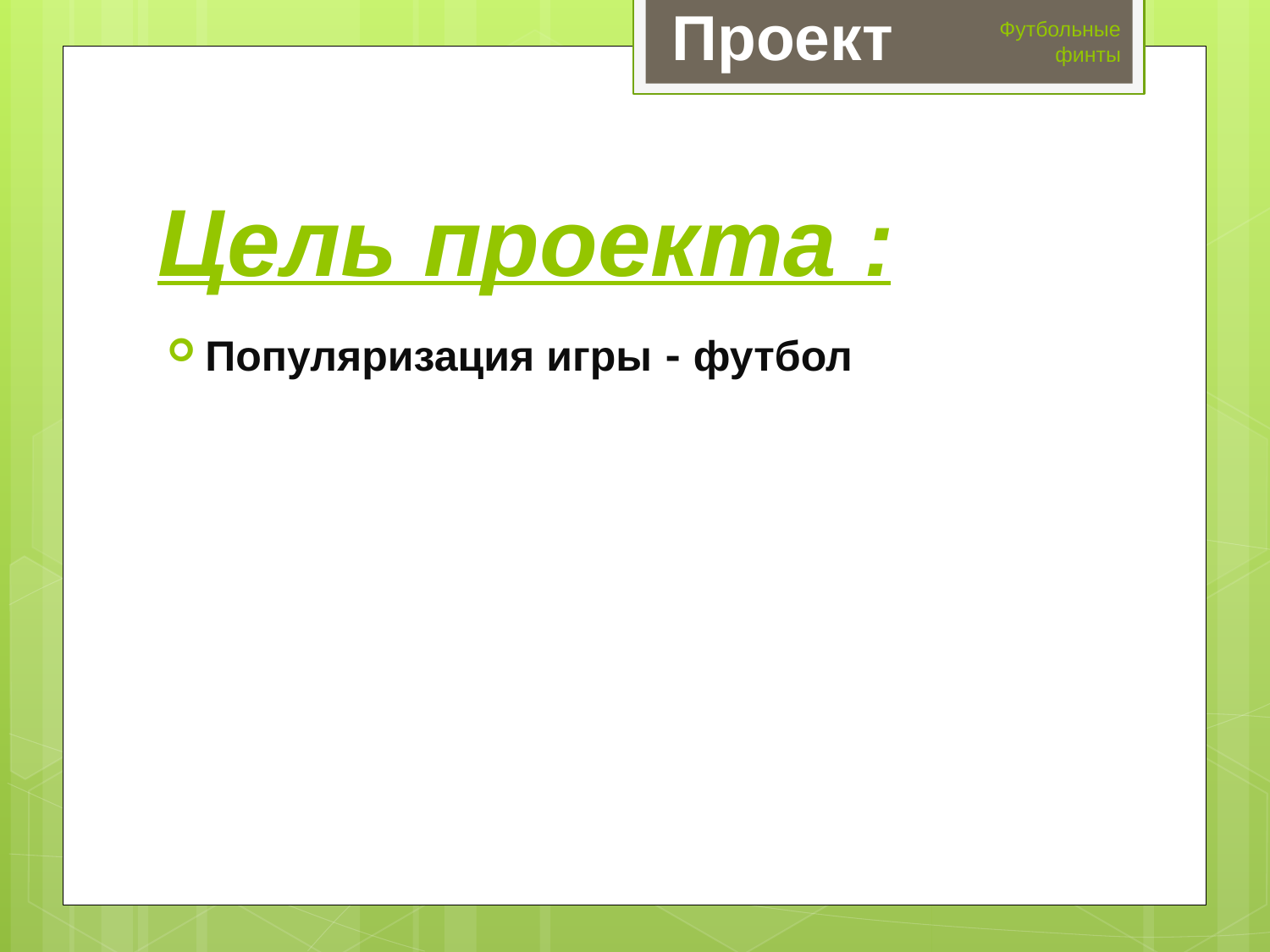

Футбольные
 финты
Проект

# Цель проекта :
2
Популяризация игры - футбол